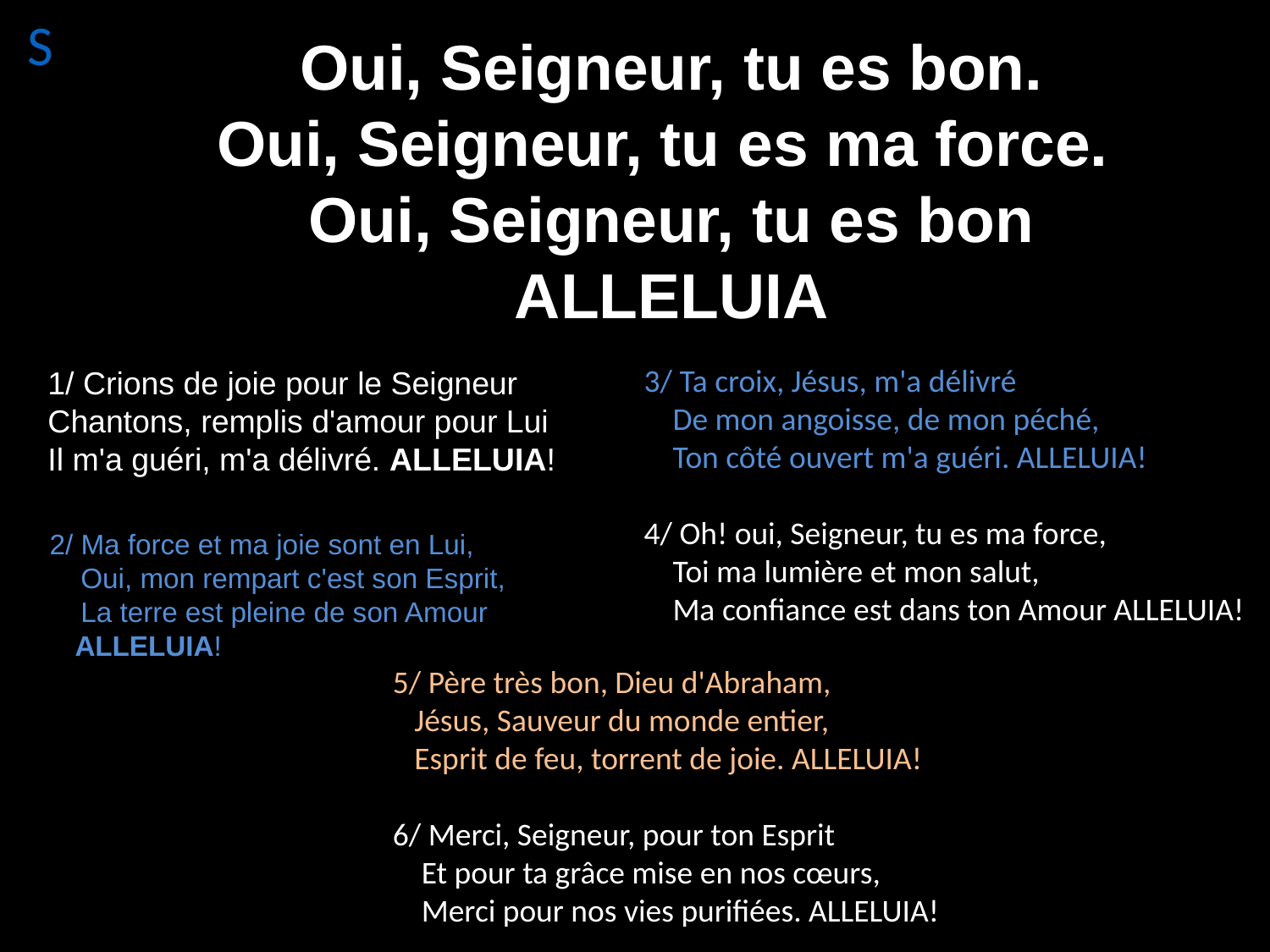

S
 Oui, Seigneur, tu es bon.
Oui, Seigneur, tu es ma force.
Oui, Seigneur, tu es bon
ALLELUIA

3/ Ta croix, Jésus, m'a délivré
    De mon angoisse, de mon péché,
    Ton côté ouvert m'a guéri. ALLELUIA!

4/ Oh! oui, Seigneur, tu es ma force,
    Toi ma lumière et mon salut,
    Ma confiance est dans ton Amour ALLELUIA!
1/ Crions de joie pour le Seigneur
Chantons, remplis d'amour pour Lui
Il m'a guéri, m'a délivré. ALLELUIA!

2/ Ma force et ma joie sont en Lui,
    Oui, mon rempart c'est son Esprit,
    La terre est pleine de son Amour ALLELUIA!
5/ Père très bon, Dieu d'Abraham,
   Jésus, Sauveur du monde entier,
   Esprit de feu, torrent de joie. ALLELUIA!

6/ Merci, Seigneur, pour ton Esprit
    Et pour ta grâce mise en nos cœurs,
    Merci pour nos vies purifiées. ALLELUIA!